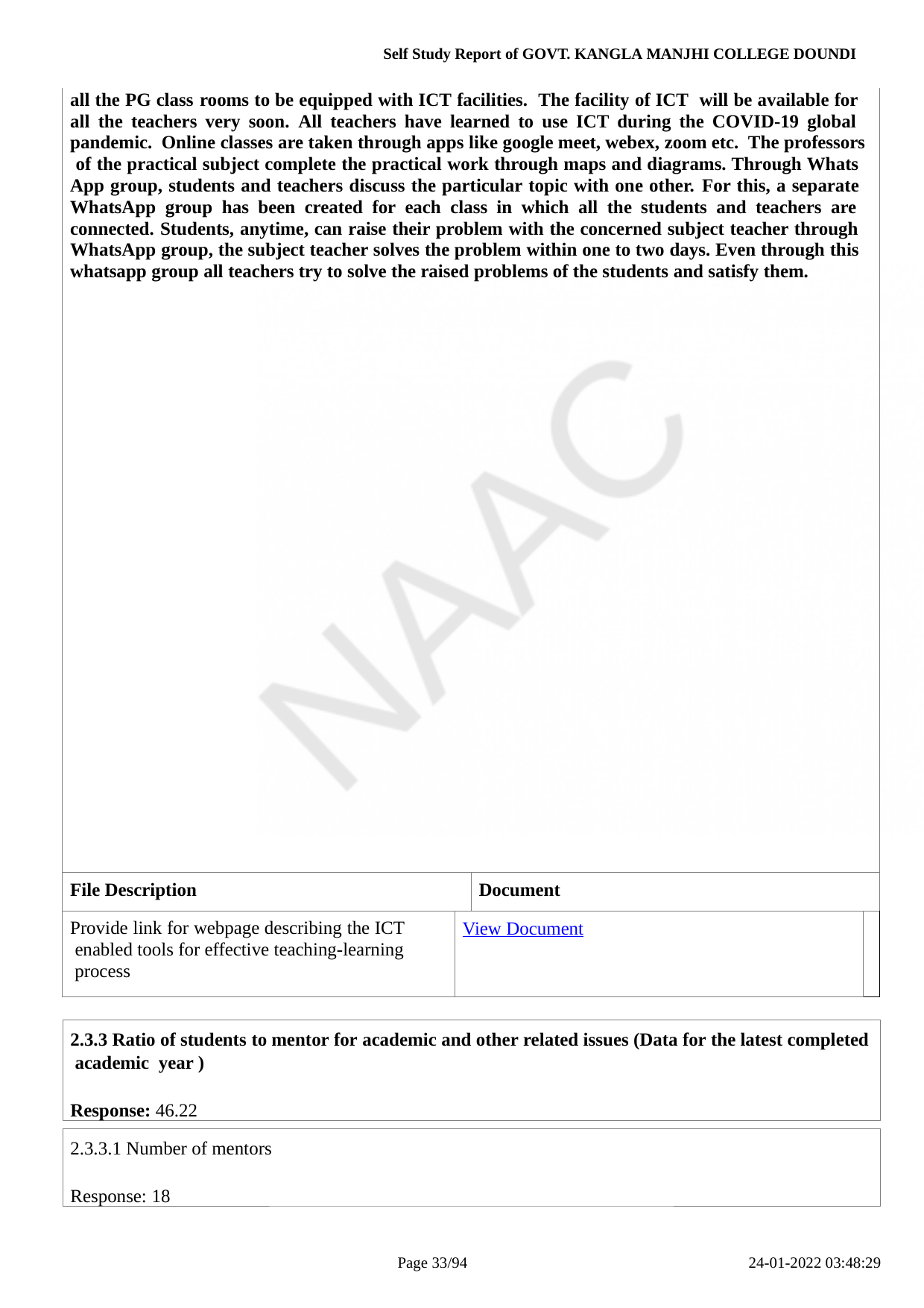

Self Study Report of GOVT. KANGLA MANJHI COLLEGE DOUNDI
| all the PG class rooms to be equipped with ICT facilities. The facility of ICT will be available for all the teachers very soon. All teachers have learned to use ICT during the COVID-19 global pandemic. Online classes are taken through apps like google meet, webex, zoom etc. The professors of the practical subject complete the practical work through maps and diagrams. Through Whats App group, students and teachers discuss the particular topic with one other. For this, a separate WhatsApp group has been created for each class in which all the students and teachers are connected. Students, anytime, can raise their problem with the concerned subject teacher through WhatsApp group, the subject teacher solves the problem within one to two days. Even through this whatsapp group all teachers try to solve the raised problems of the students and satisfy them. |  |  |  |
| --- | --- | --- | --- |
| File Description |  | Document |  |
| Provide link for webpage describing the ICT enabled tools for effective teaching-learning process | View Document |  |  |
2.3.3 Ratio of students to mentor for academic and other related issues (Data for the latest completed  academic year )

Response: 46.22
2.3.3.1 Number of mentors

Response: 18
Page 33/94
24-01-2022 03:48:29